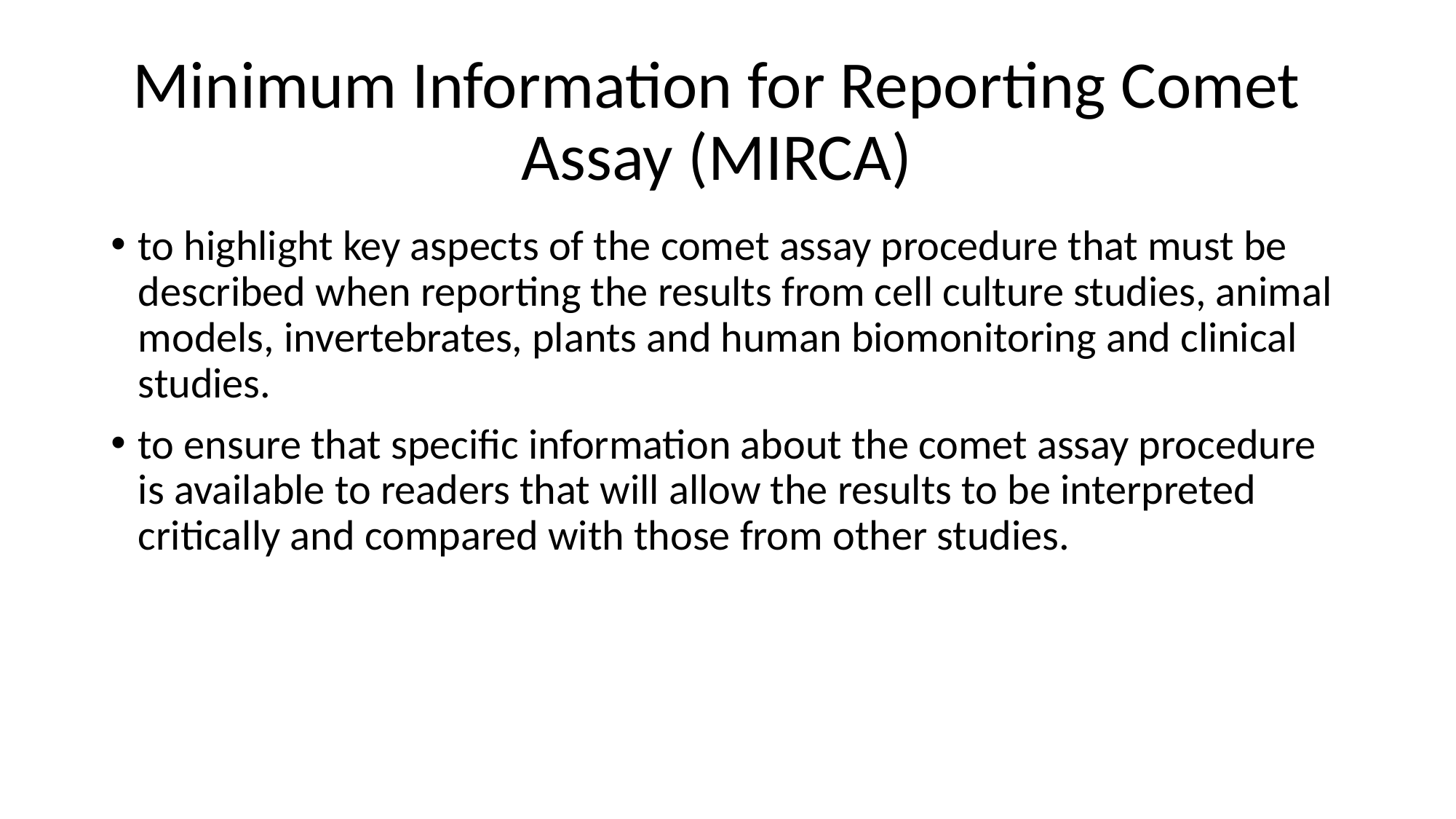

# Minimum Information for Reporting Comet Assay (MIRCA)
to highlight key aspects of the comet assay procedure that must be described when reporting the results from cell culture studies, animal models, invertebrates, plants and human biomonitoring and clinical studies.
to ensure that specific information about the comet assay procedure is available to readers that will allow the results to be interpreted critically and compared with those from other studies.